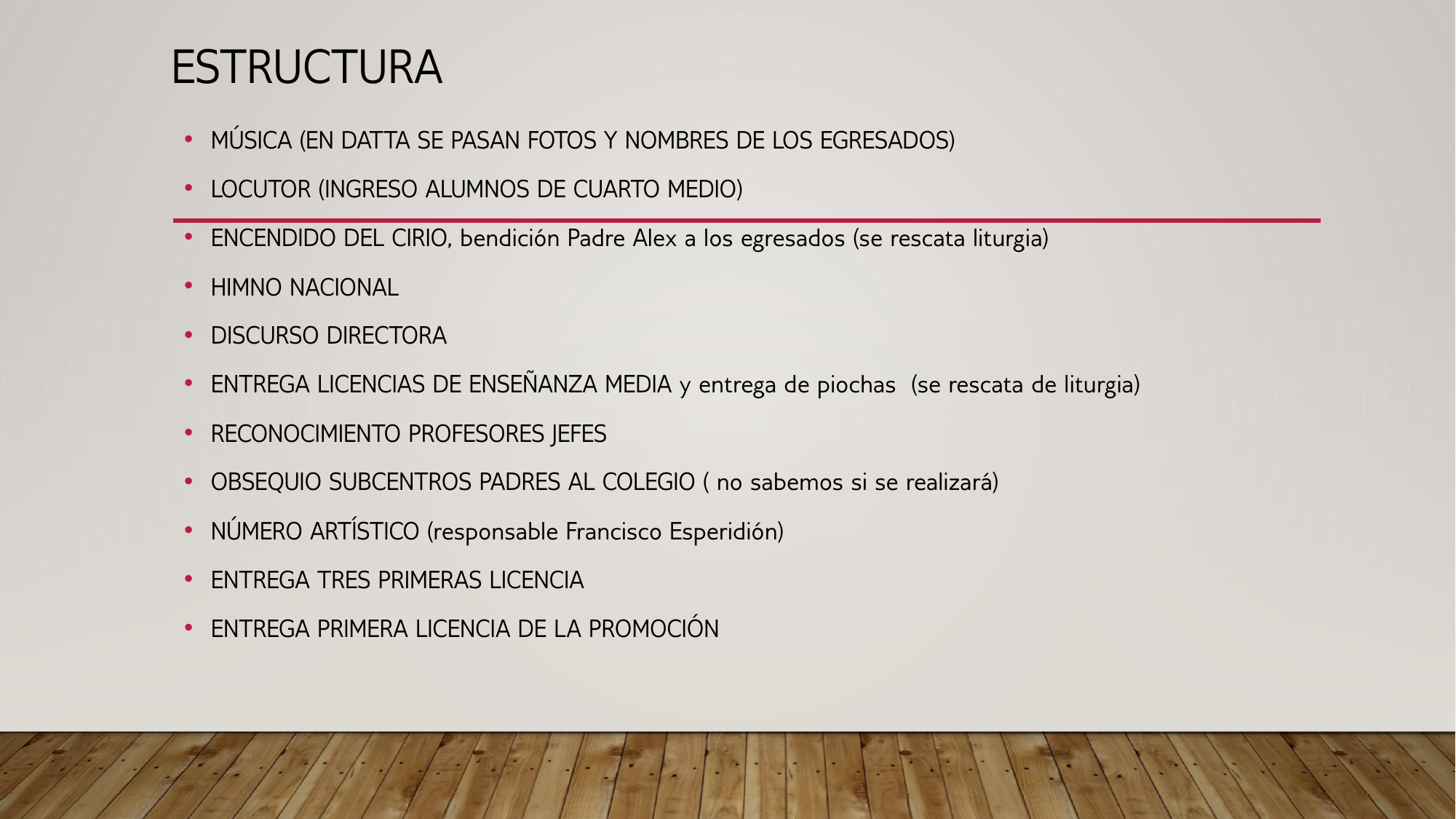

# estructura
MÚSICA (EN DATTA SE PASAN FOTOS Y NOMBRES DE LOS EGRESADOS)
LOCUTOR (INGRESO ALUMNOS DE CUARTO MEDIO)
ENCENDIDO DEL CIRIO, bendición Padre Alex a los egresados (se rescata liturgia)
HIMNO NACIONAL
DISCURSO DIRECTORA
ENTREGA LICENCIAS DE ENSEÑANZA MEDIA y entrega de piochas  (se rescata de liturgia)
RECONOCIMIENTO PROFESORES JEFES
OBSEQUIO SUBCENTROS PADRES AL COLEGIO ( no sabemos si se realizará)
NÚMERO ARTÍSTICO (responsable Francisco Esperidión)
ENTREGA TRES PRIMERAS LICENCIA
ENTREGA PRIMERA LICENCIA DE LA PROMOCIÓN